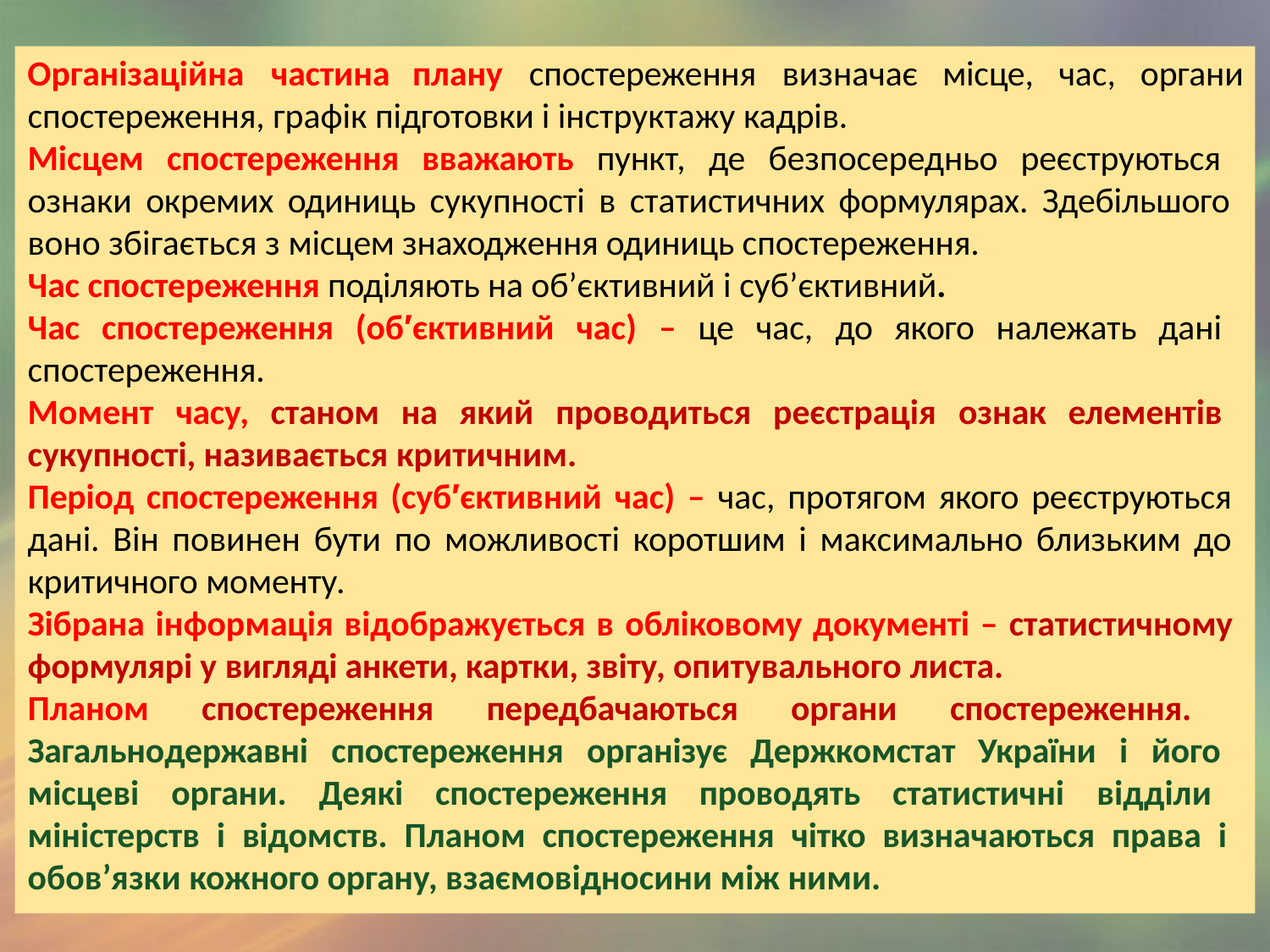

Організаційна	частина
плану	спостереження	визначає	місце,	час,	органи
спостереження, графік підготовки і інструктажу кадрів.
Місцем спостереження вважають пункт, де безпосередньо реєструються  ознаки окремих одиниць сукупності в статистичних формулярах. Здебільшого  воно збігається з місцем знаходження одиниць спостереження.
Час спостереження поділяють на об’єктивний і суб’єктивний.
Час спостереження (об′єктивний час) – це час, до якого належать дані  спостереження.
Момент часу, станом на який проводиться реєстрація ознак елементів  сукупності, називається критичним.
Період спостереження (суб′єктивний час) – час, протягом якого реєструються  дані. Він повинен бути по можливості коротшим і максимально близьким до  критичного моменту.
Зібрана інформація відображується в обліковому документі – статистичному  формулярі у вигляді анкети, картки, звіту, опитувального листа.
Планом спостереження передбачаються органи спостереження.  Загальнодержавні спостереження організує Держкомстат України і його  місцеві органи. Деякі спостереження проводять статистичні відділи  міністерств і відомств. Планом спостереження чітко визначаються права і  обов’язки кожного органу, взаємовідносини між ними.
Статистичне спостереження – це спланований, систематичний і
науково	організований	збір	масових	даних	про	різноманітні  суспільно – економічні явища і процеси.